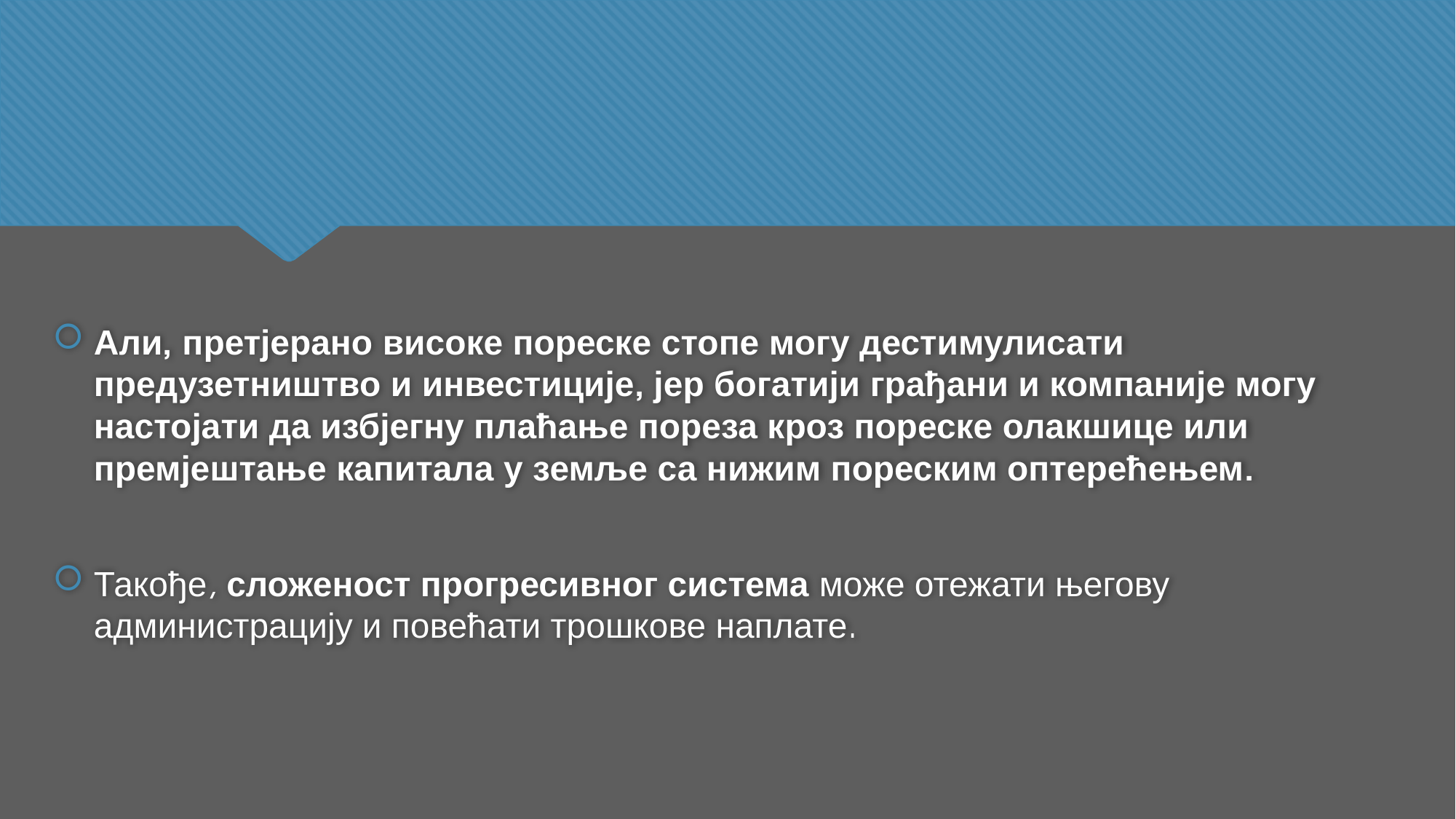

Али, претјерано високе пореске стопе могу дестимулисати предузетништво и инвестиције, јер богатији грађани и компаније могу настојати да избјегну плаћање пореза кроз пореске олакшице или премјештање капитала у земље са нижим пореским оптерећењем.

Такође, сложеност прогресивног система може отежати његову администрацију и повећати трошкове наплате.